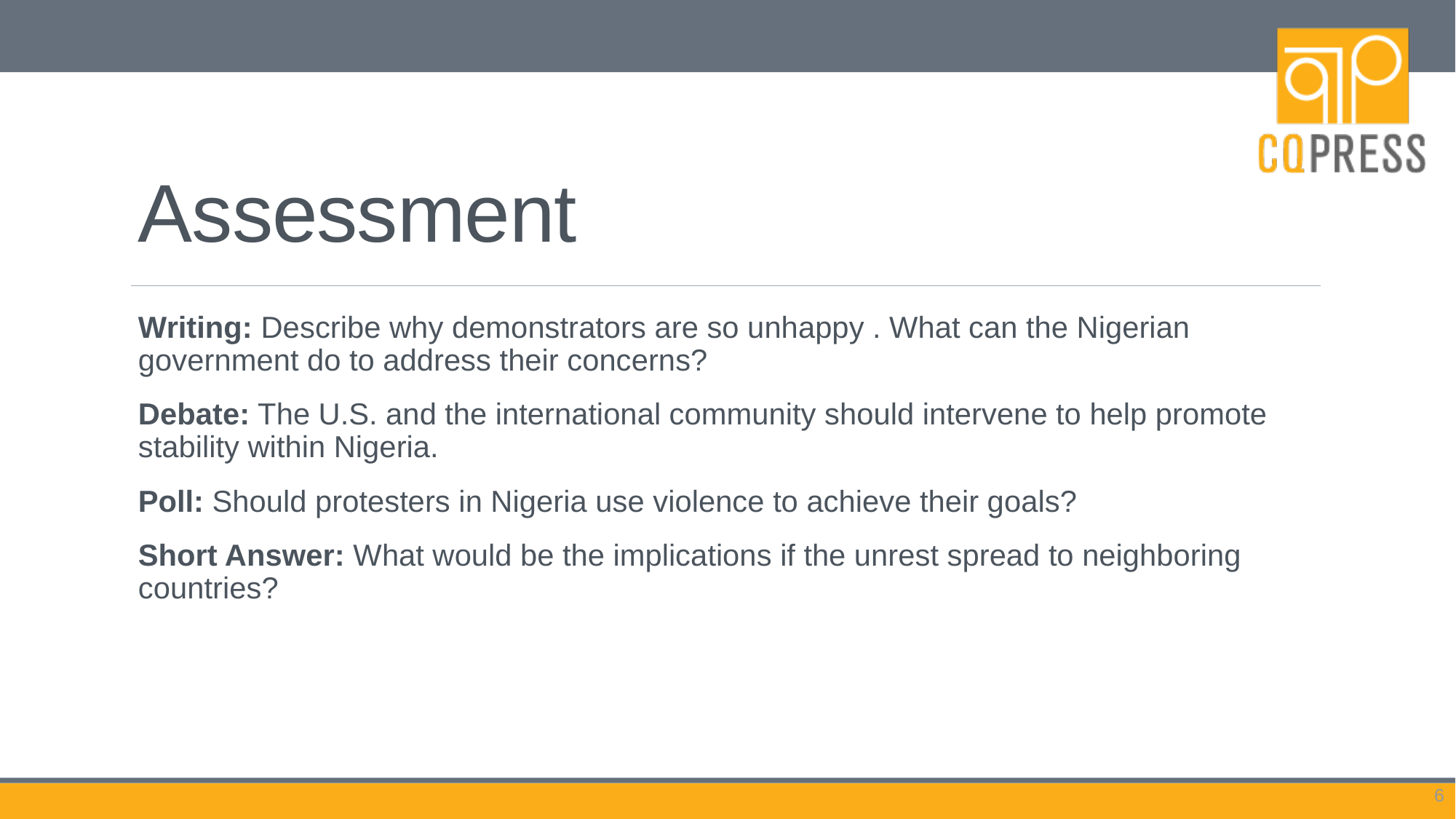

# Assessment
Writing: Describe why demonstrators are so unhappy . What can the Nigerian government do to address their concerns?
Debate: The U.S. and the international community should intervene to help promote stability within Nigeria.
Poll: Should protesters in Nigeria use violence to achieve their goals?
Short Answer: What would be the implications if the unrest spread to neighboring countries?
6